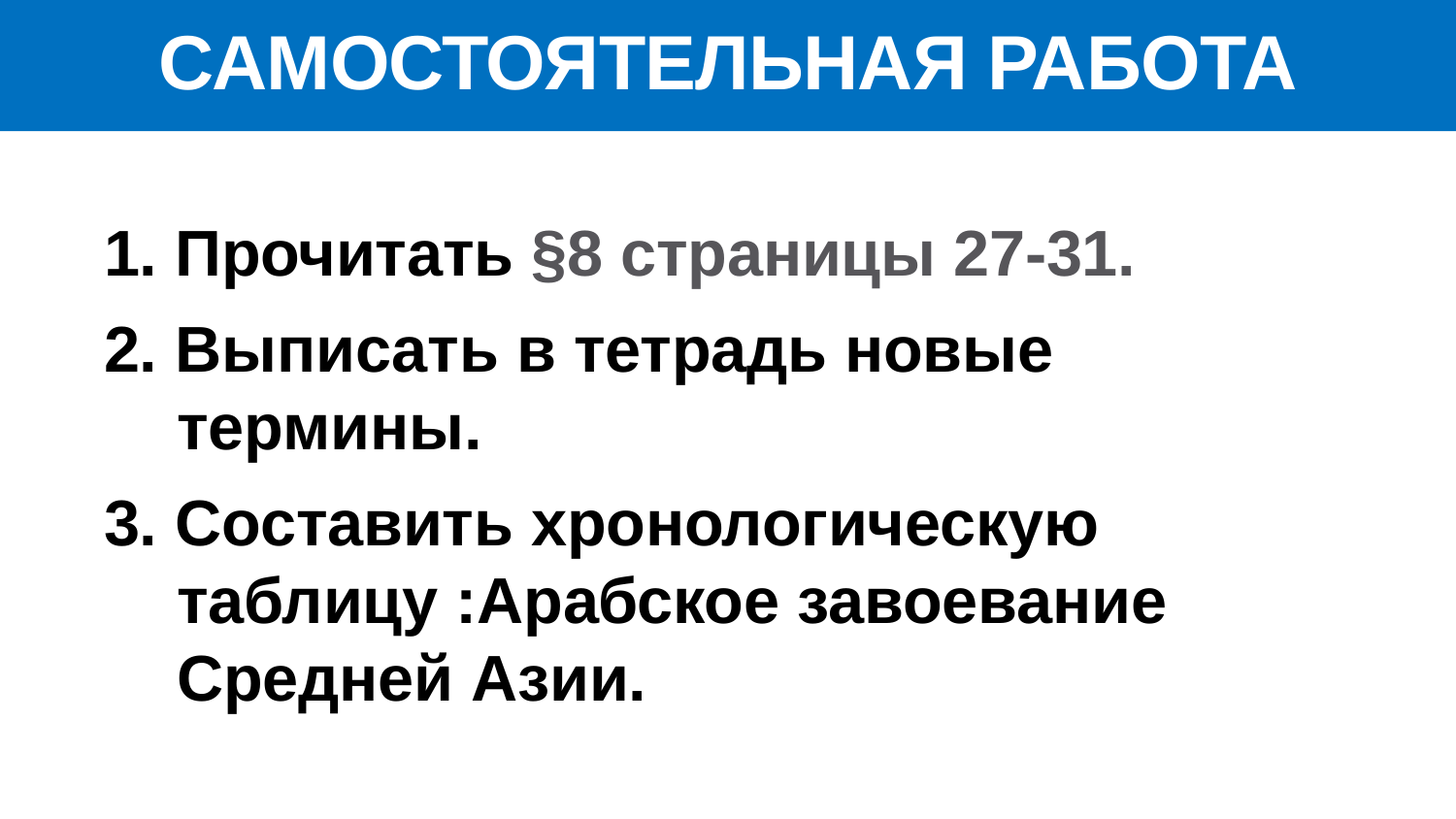

# САМОСТОЯТЕЛЬНАЯ РАБОТА
1. Прочитать §8 страницы 27-31.
2. Выписать в тетрадь новые термины.
3. Составить хронологическую таблицу :Арабское завоевание Средней Азии.